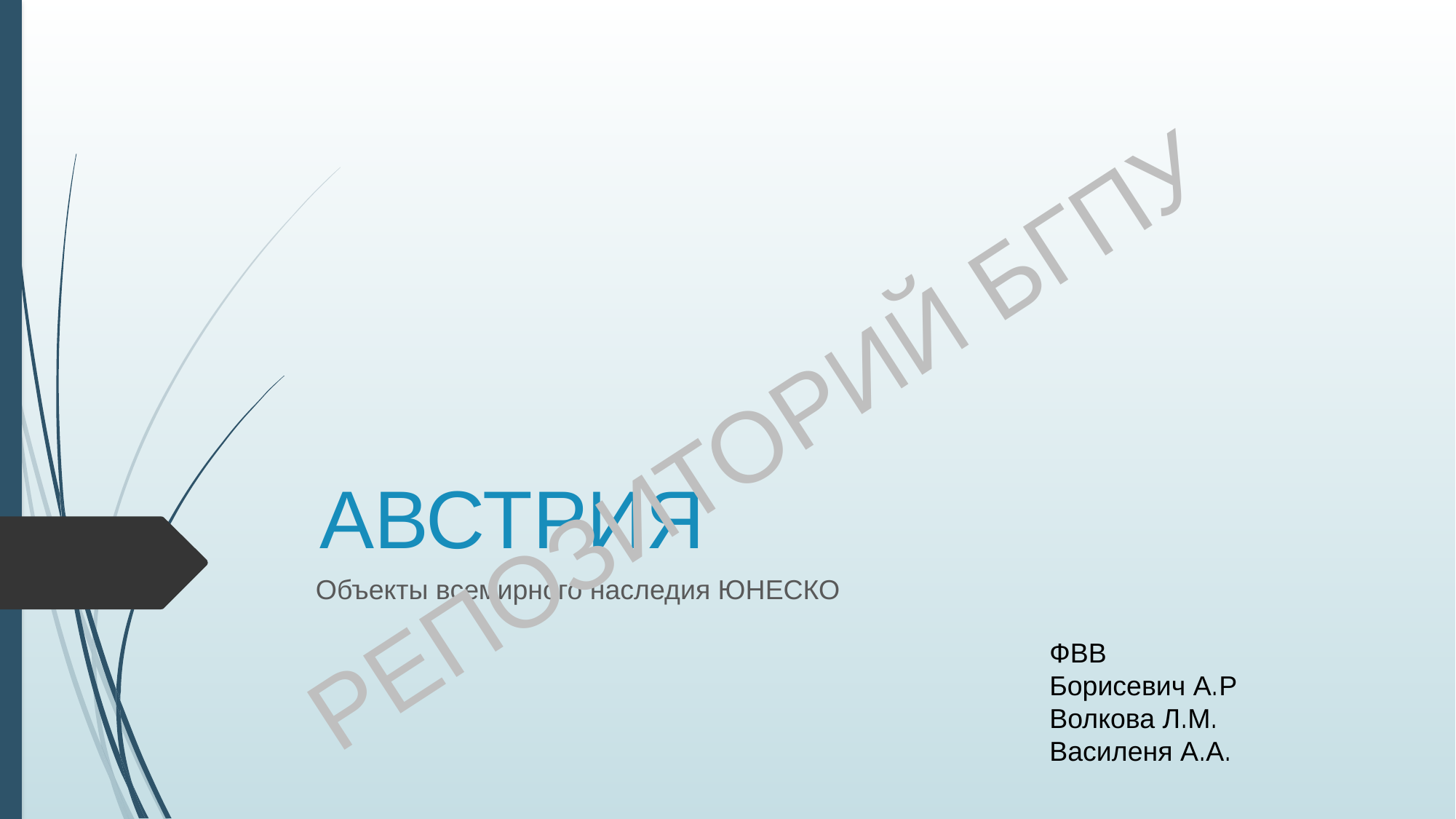

# АВСТРИЯ
РЕПОЗИТОРИЙ БГПУ
Объекты всемирного наследия ЮНЕСКО
ФВВ
Борисевич А.Р
Волкова Л.М.
Василеня А.А.